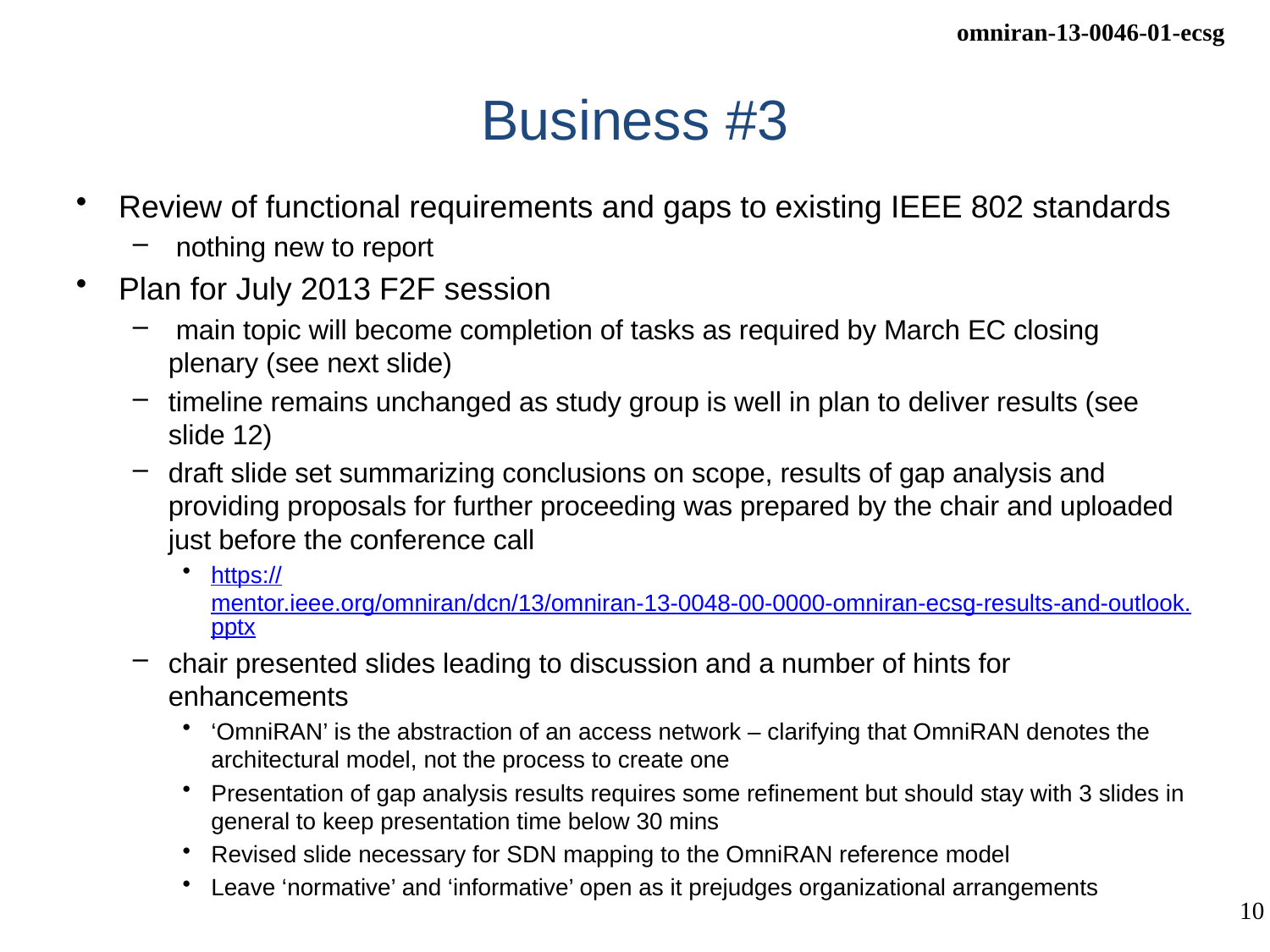

# Business #3
Review of functional requirements and gaps to existing IEEE 802 standards
 nothing new to report
Plan for July 2013 F2F session
 main topic will become completion of tasks as required by March EC closing plenary (see next slide)
timeline remains unchanged as study group is well in plan to deliver results (see slide 12)
draft slide set summarizing conclusions on scope, results of gap analysis and providing proposals for further proceeding was prepared by the chair and uploaded just before the conference call
https://mentor.ieee.org/omniran/dcn/13/omniran-13-0048-00-0000-omniran-ecsg-results-and-outlook.pptx
chair presented slides leading to discussion and a number of hints for enhancements
‘OmniRAN’ is the abstraction of an access network – clarifying that OmniRAN denotes the architectural model, not the process to create one
Presentation of gap analysis results requires some refinement but should stay with 3 slides in general to keep presentation time below 30 mins
Revised slide necessary for SDN mapping to the OmniRAN reference model
Leave ‘normative’ and ‘informative’ open as it prejudges organizational arrangements